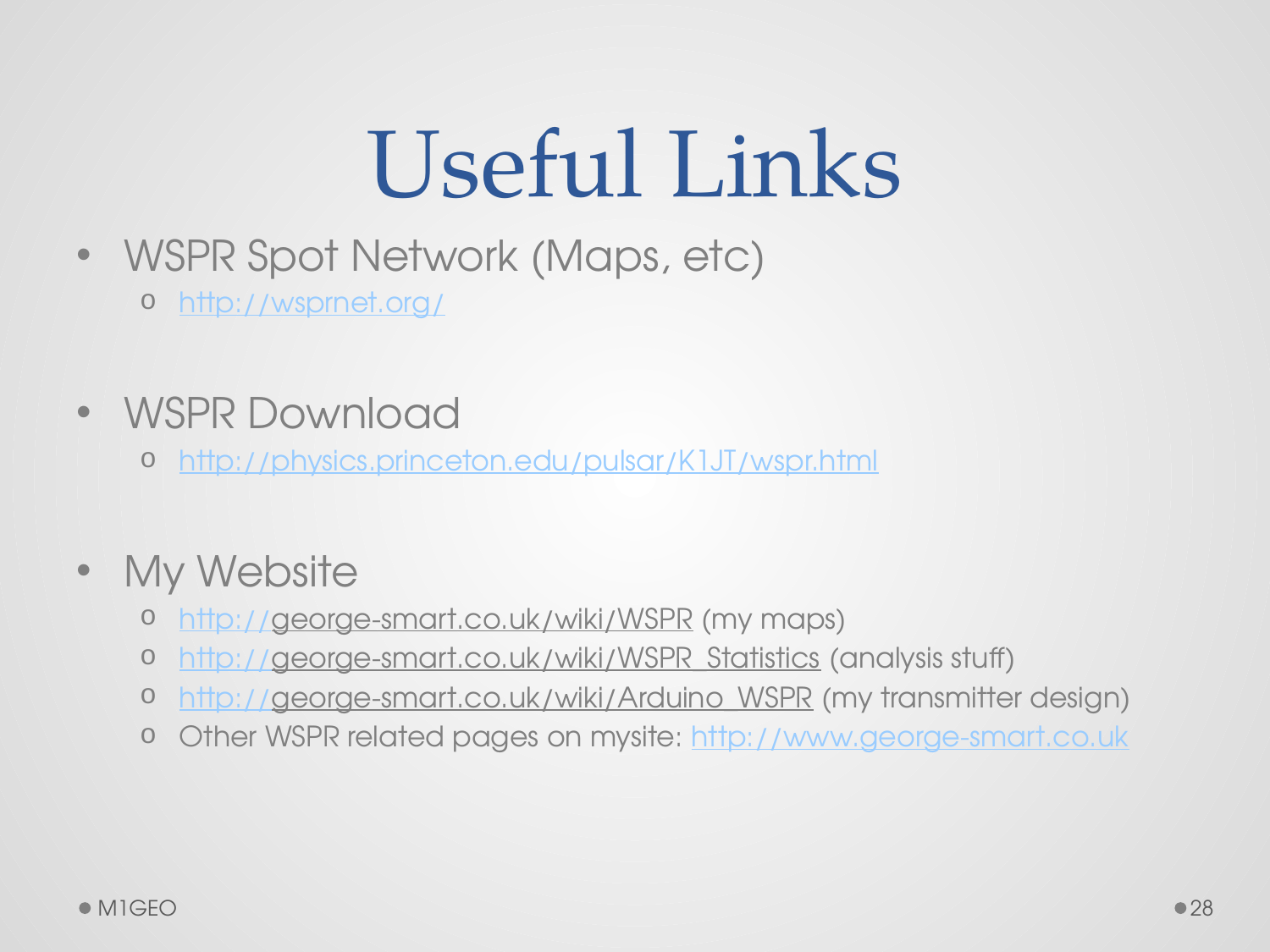

# Useful Links
WSPR Spot Network (Maps, etc)
http://wsprnet.org/

WSPR Download
http://physics.princeton.edu/pulsar/K1JT/wspr.html

My Website
http://george-smart.co.uk/wiki/WSPR (my maps)
http://george-smart.co.uk/wiki/WSPR_Statistics (analysis stuff)
http://george-smart.co.uk/wiki/Arduino_WSPR (my transmitter design)
Other WSPR related pages on mysite: http://www.george-smart.co.uk
M1GEO
28